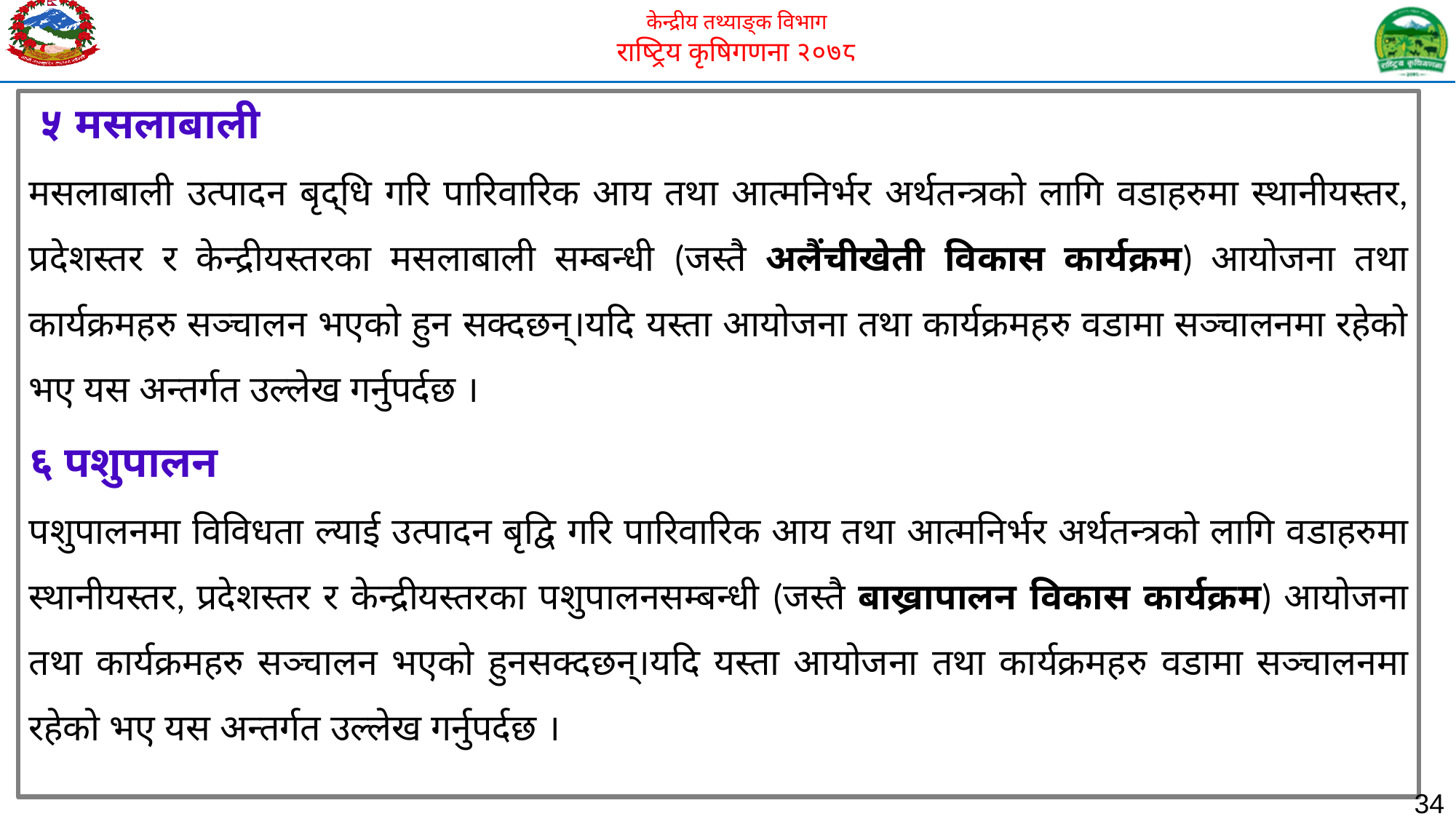

५ मसलाबाली
मसलाबाली उत्पादन बृद्धि गरि पारिवारिक आय तथा आत्मनिर्भर अर्थतन्त्रको लागि वडाहरुमा स्थानीयस्तर, प्रदेशस्तर र केन्द्रीयस्तरका मसलाबाली सम्बन्धी (जस्तै अलैंचीखेती विकास कार्यक्रम) आयोजना तथा कार्यक्रमहरु सञ्चालन भएको हुन सक्दछन्।यदि यस्ता आयोजना तथा कार्यक्रमहरु वडामा सञ्चालनमा रहेको भए यस अन्तर्गत उल्लेख गर्नुपर्दछ ।
६ पशुपालन
पशुपालनमा विविधता ल्याई उत्पादन बृद्वि गरि पारिवारिक आय तथा आत्मनिर्भर अर्थतन्त्रको लागि वडाहरुमा स्थानीयस्तर, प्रदेशस्तर र केन्द्रीयस्तरका पशुपालनसम्बन्धी (जस्तै बाख्रापालन विकास कार्यक्रम) आयोजना तथा कार्यक्रमहरु सञ्चालन भएको हुनसक्दछन्।यदि यस्ता आयोजना तथा कार्यक्रमहरु वडामा सञ्चालनमा रहेको भए यस अन्तर्गत उल्लेख गर्नुपर्दछ ।

34